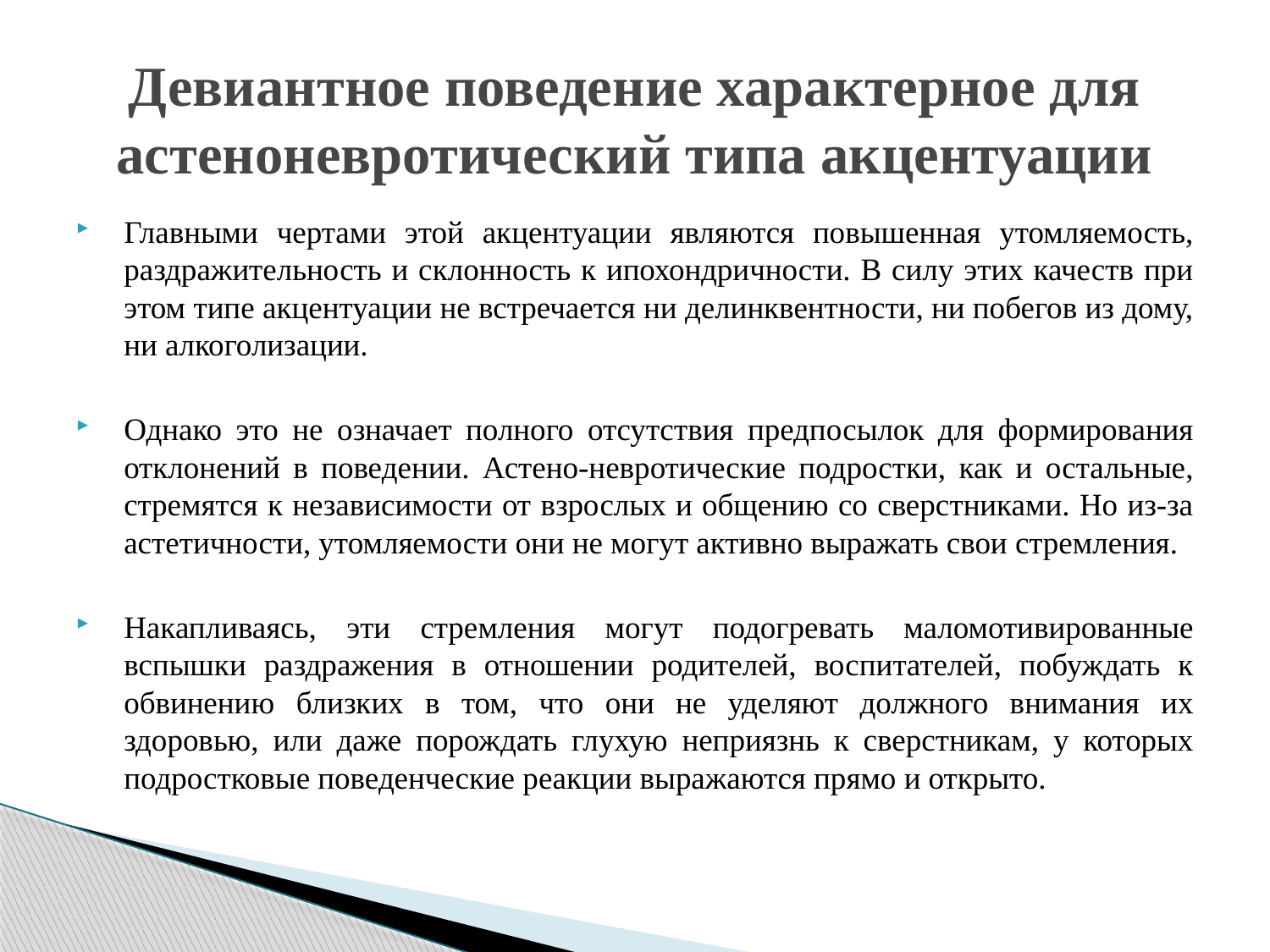

# Девиантное поведение характерное для астеноневротический типа акцентуации
Главными чертами этой акцентуации являются повышенная утомляемость, раздражительность и склонность к ипохондричности. В силу этих качеств при этом типе акцентуации не встречается ни делинквентности, ни побегов из дому, ни алкоголизации.

Однако это не означает полного отсутствия предпосылок для формирования отклонений в поведении. Астено-невротические подростки, как и остальные, стремятся к независимости от взрослых и общению со сверстниками. Но из-за астетичности, утомляемости они не могут активно выражать свои стремления.

Накапливаясь, эти стремления могут подогревать маломотивированные вспышки раздражения в отношении родителей, воспитателей, побуждать к обвинению близких в том, что они не уделяют должного внимания их здоровью, или даже порождать глухую неприязнь к сверстникам, у которых подростковые поведенческие реакции выражаются прямо и открыто.